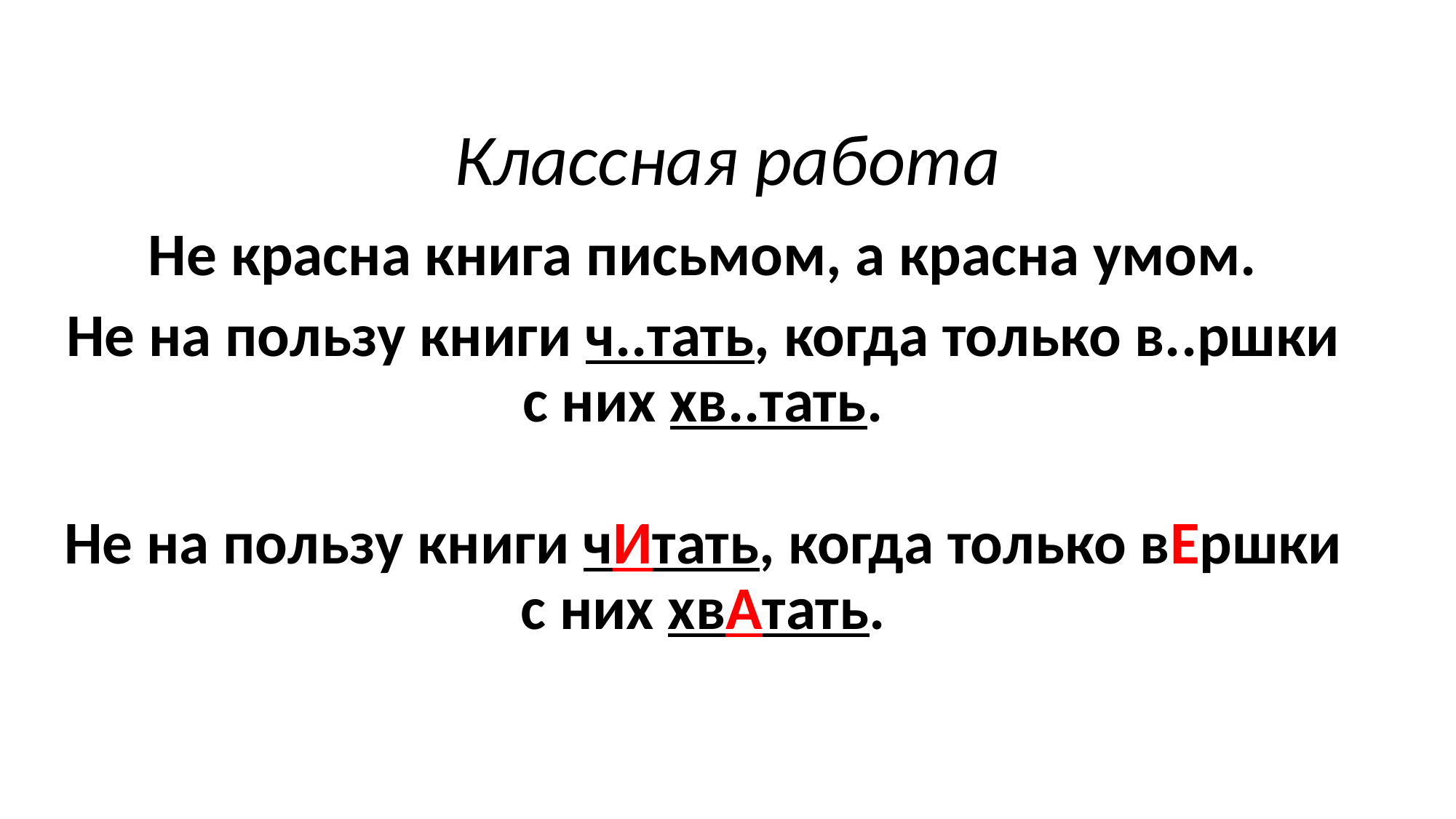

# Классная работа
Не красна книга письмом, а красна умом.
Не на пользу книги ч..тать, когда только в..ршки с них хв..тать.

Не на пользу книги чИтать, когда только вЕршки с них хвАтать.